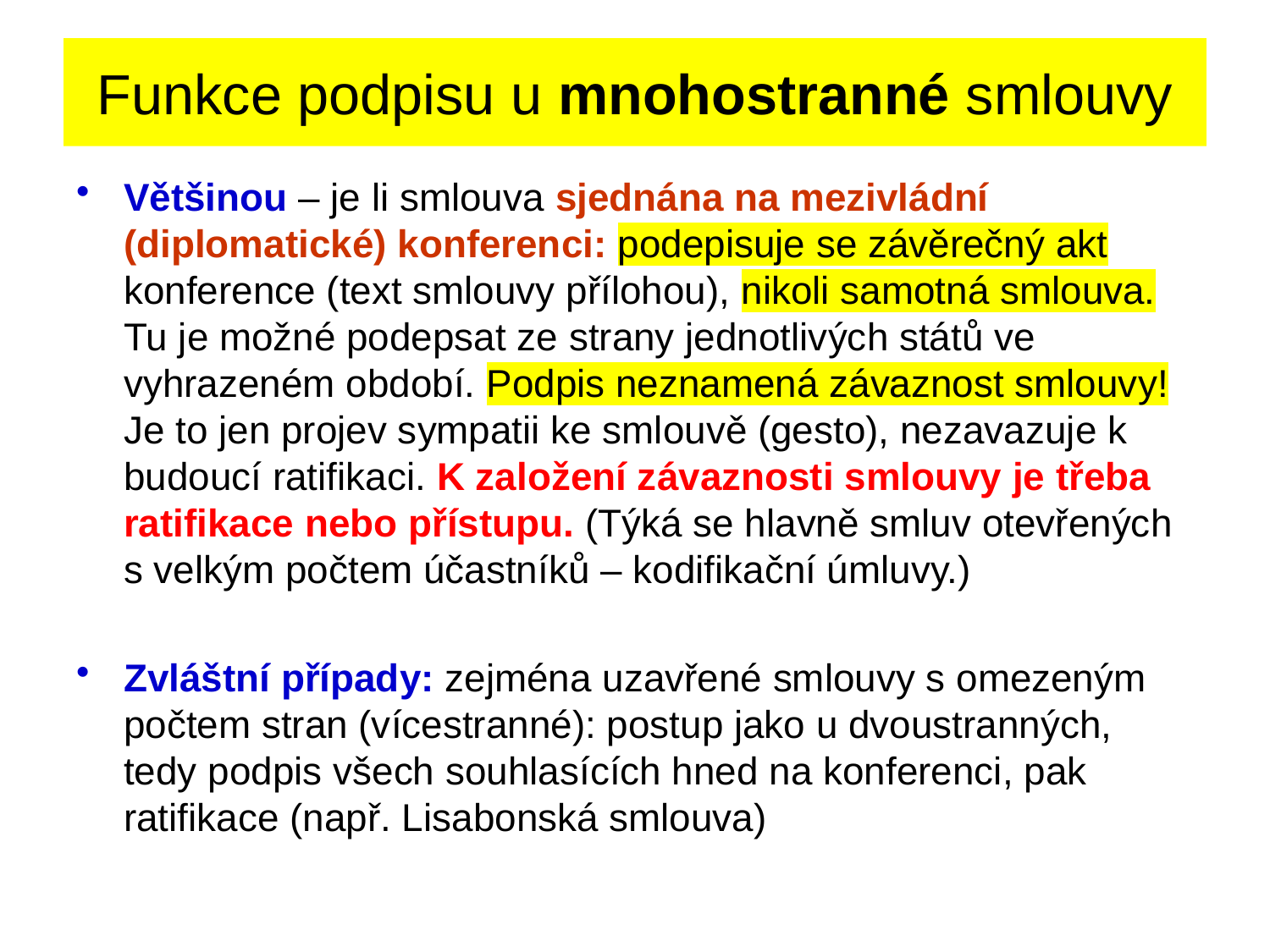

# Funkce podpisu u mnohostranné smlouvy
Většinou – je li smlouva sjednána na mezivládní (diplomatické) konferenci: podepisuje se závěrečný akt konference (text smlouvy přílohou), nikoli samotná smlouva. Tu je možné podepsat ze strany jednotlivých států ve vyhrazeném období. Podpis neznamená závaznost smlouvy! Je to jen projev sympatii ke smlouvě (gesto), nezavazuje k budoucí ratifikaci. K založení závaznosti smlouvy je třeba ratifikace nebo přístupu. (Týká se hlavně smluv otevřených s velkým počtem účastníků – kodifikační úmluvy.)

Zvláštní případy: zejména uzavřené smlouvy s omezeným počtem stran (vícestranné): postup jako u dvoustranných, tedy podpis všech souhlasících hned na konferenci, pak ratifikace (např. Lisabonská smlouva)